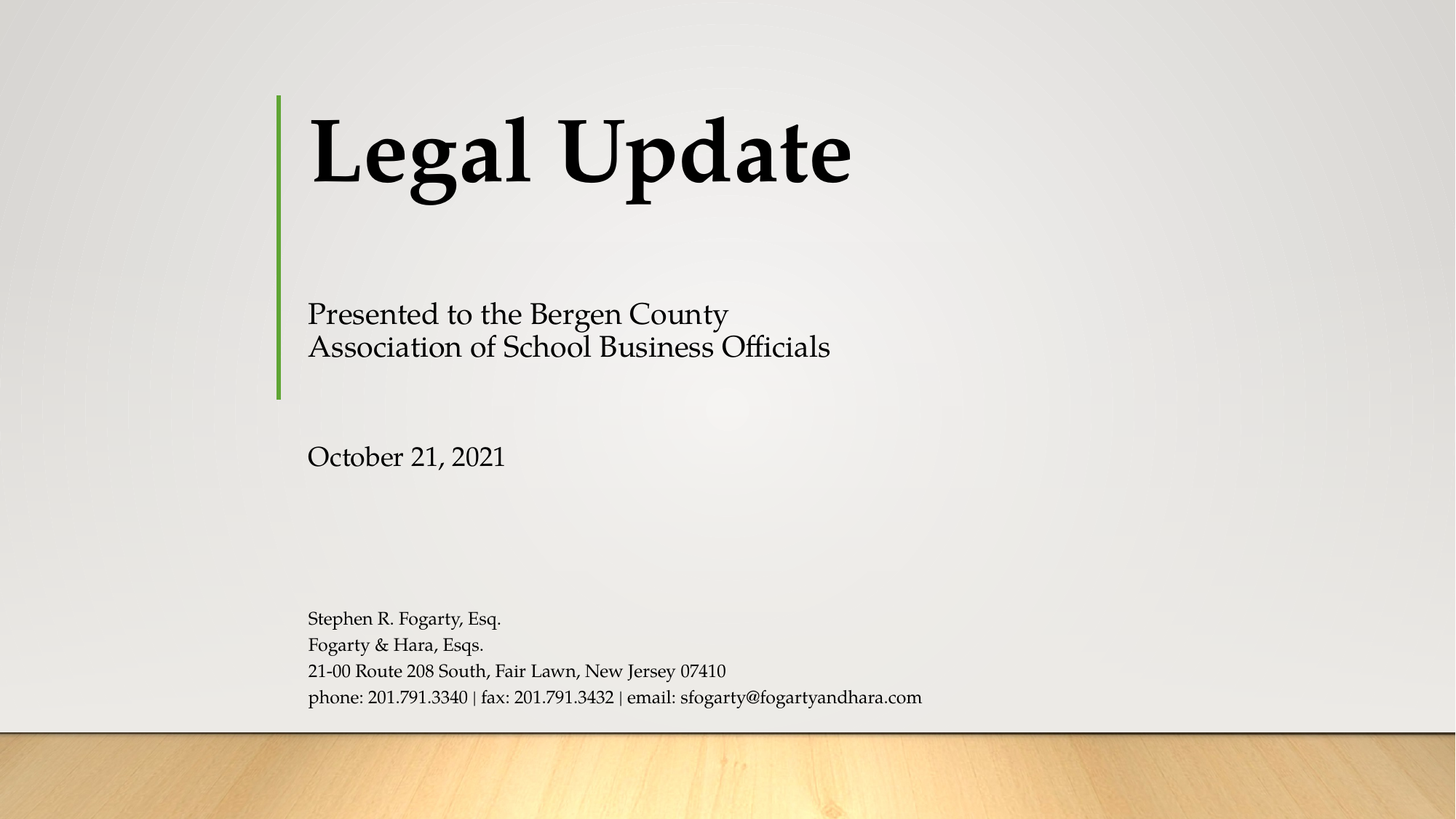

# Legal Update Presented to the Bergen County Association of School Business Officials
October 21, 2021

Stephen R. Fogarty, Esq.
Fogarty & Hara, Esqs.
21-00 Route 208 South, Fair Lawn, New Jersey 07410
phone: 201.791.3340 | fax: 201.791.3432 | email: sfogarty@fogartyandhara.com